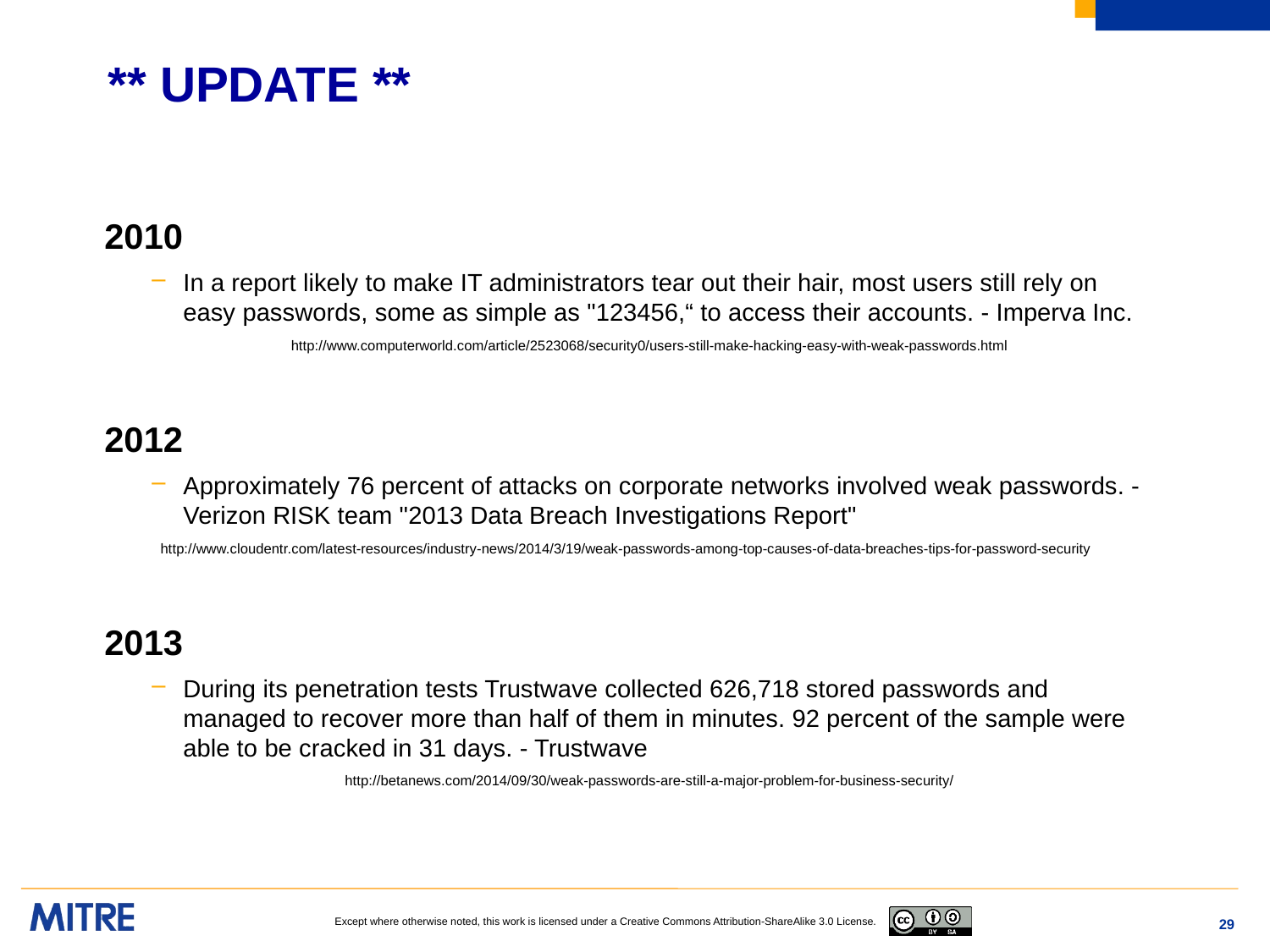

# ** UPDATE **

2010
In a report likely to make IT administrators tear out their hair, most users still rely on easy passwords, some as simple as "123456,“ to access their accounts. - Imperva Inc.
http://www.computerworld.com/article/2523068/security0/users-still-make-hacking-easy-with-weak-passwords.html

2012
Approximately 76 percent of attacks on corporate networks involved weak passwords. - Verizon RISK team "2013 Data Breach Investigations Report"
http://www.cloudentr.com/latest-resources/industry-news/2014/3/19/weak-passwords-among-top-causes-of-data-breaches-tips-for-password-security

2013
During its penetration tests Trustwave collected 626,718 stored passwords and managed to recover more than half of them in minutes. 92 percent of the sample were able to be cracked in 31 days. - Trustwave
http://betanews.com/2014/09/30/weak-passwords-are-still-a-major-problem-for-business-security/
29